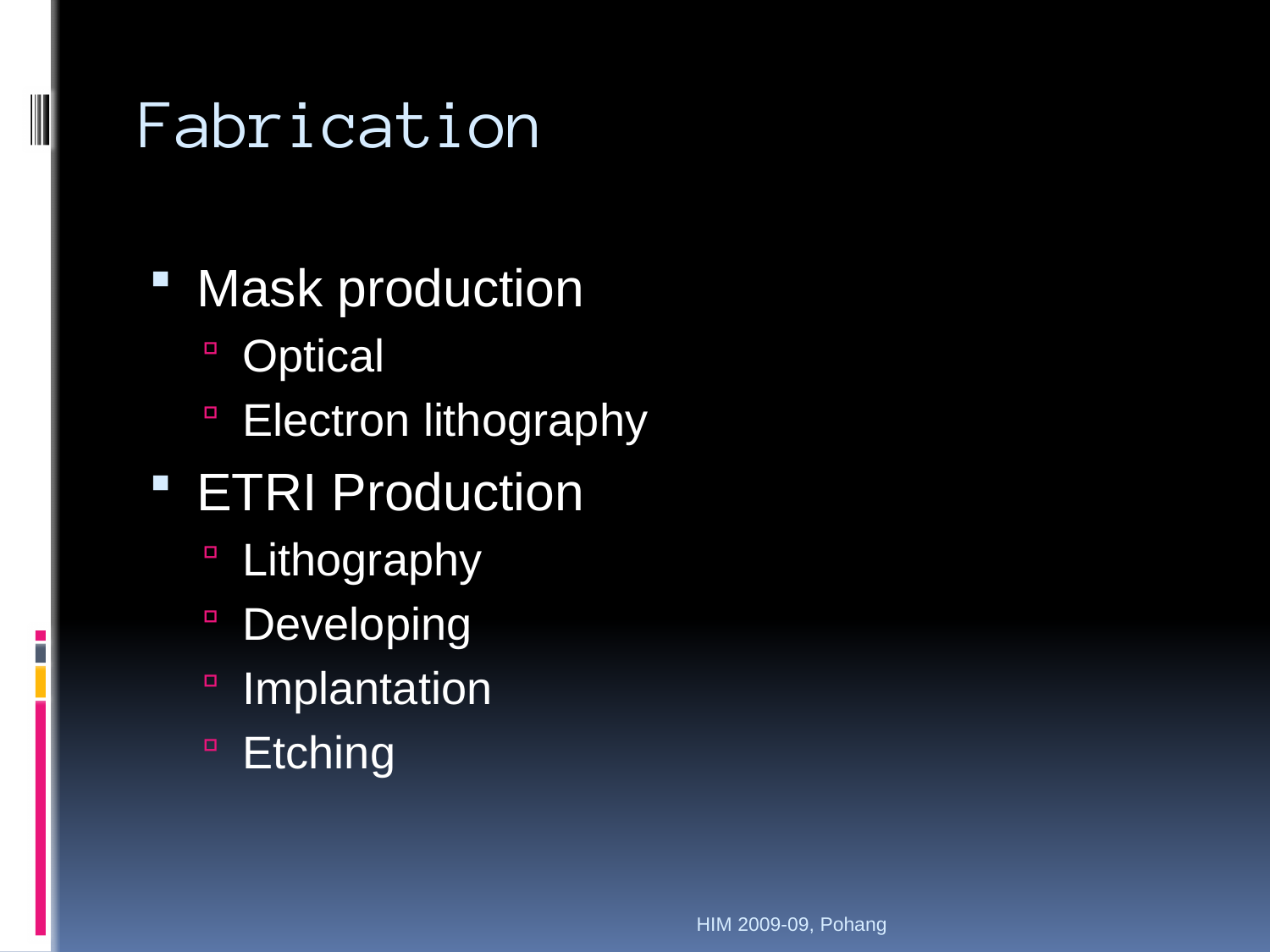

# Fabrication
Mask production
Optical
Electron lithography
ETRI Production
Lithography
Developing
Implantation
Etching

HIM 2009-09, Pohang